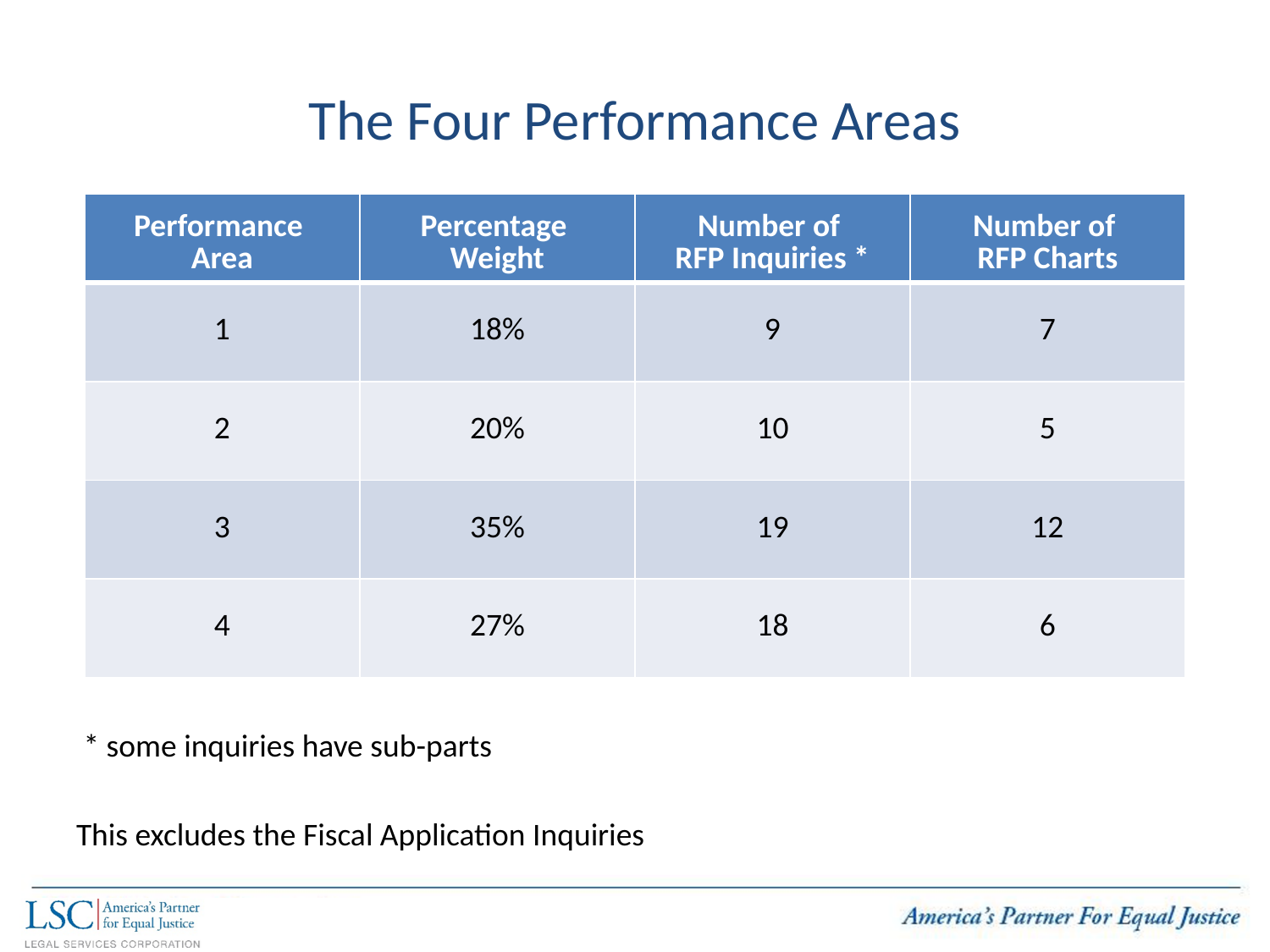

# The Four Performance Areas
| Performance Area | Percentage Weight | Number of RFP Inquiries \* | Number of RFP Charts |
| --- | --- | --- | --- |
| 1 | 18% | 9 | 7 |
| 2 | 20% | 10 | 5 |
| 3 | 35% | 19 | 12 |
| 4 | 27% | 18 | 6 |
 * some inquiries have sub-parts

This excludes the Fiscal Application Inquiries